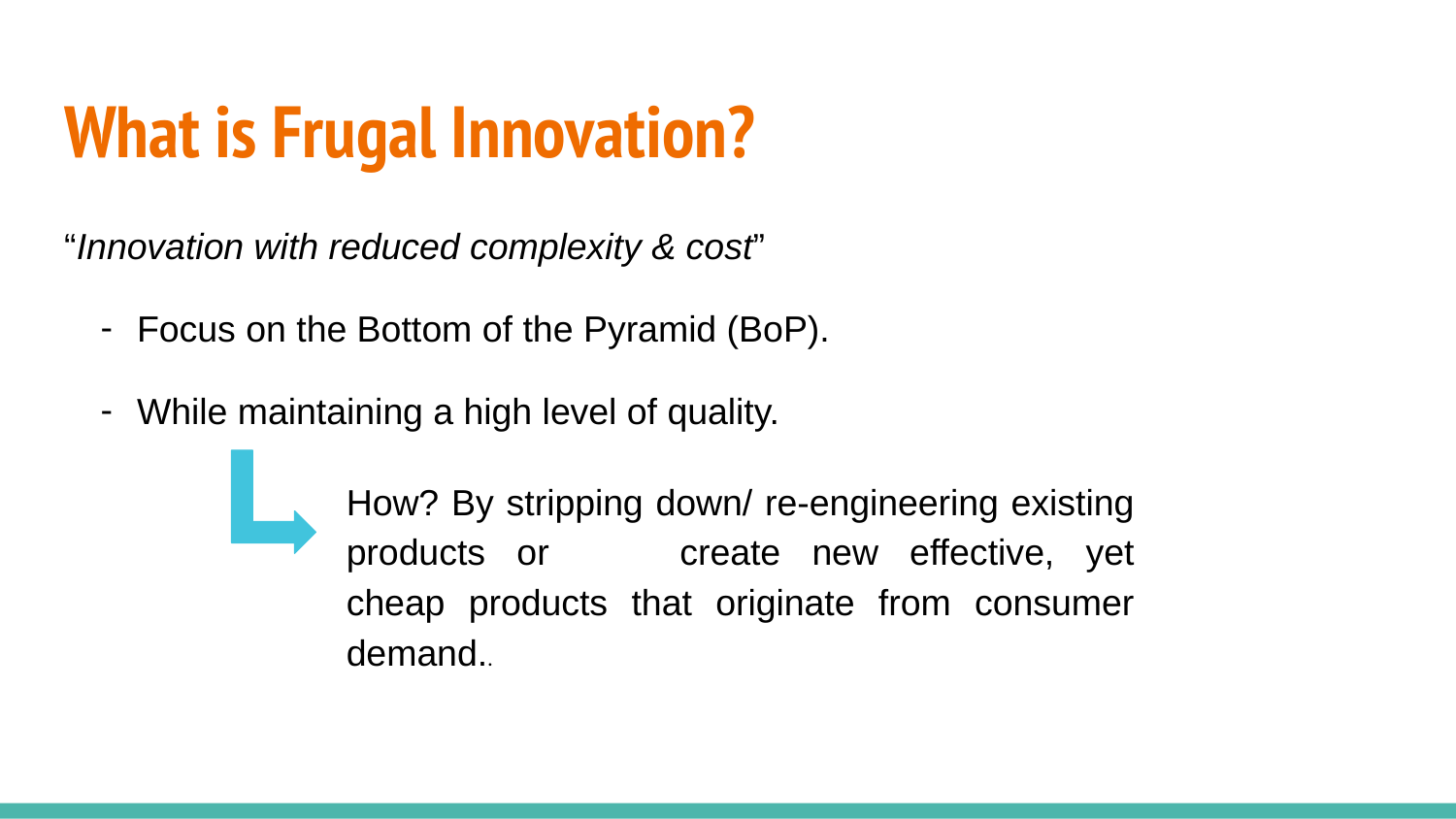

# What is Frugal Innovation?
“Innovation with reduced complexity & cost”
Focus on the Bottom of the Pyramid (BoP).
While maintaining a high level of quality.

How? By stripping down/ re-engineering existing products or 	create new effective, yet cheap products that originate from consumer demand..